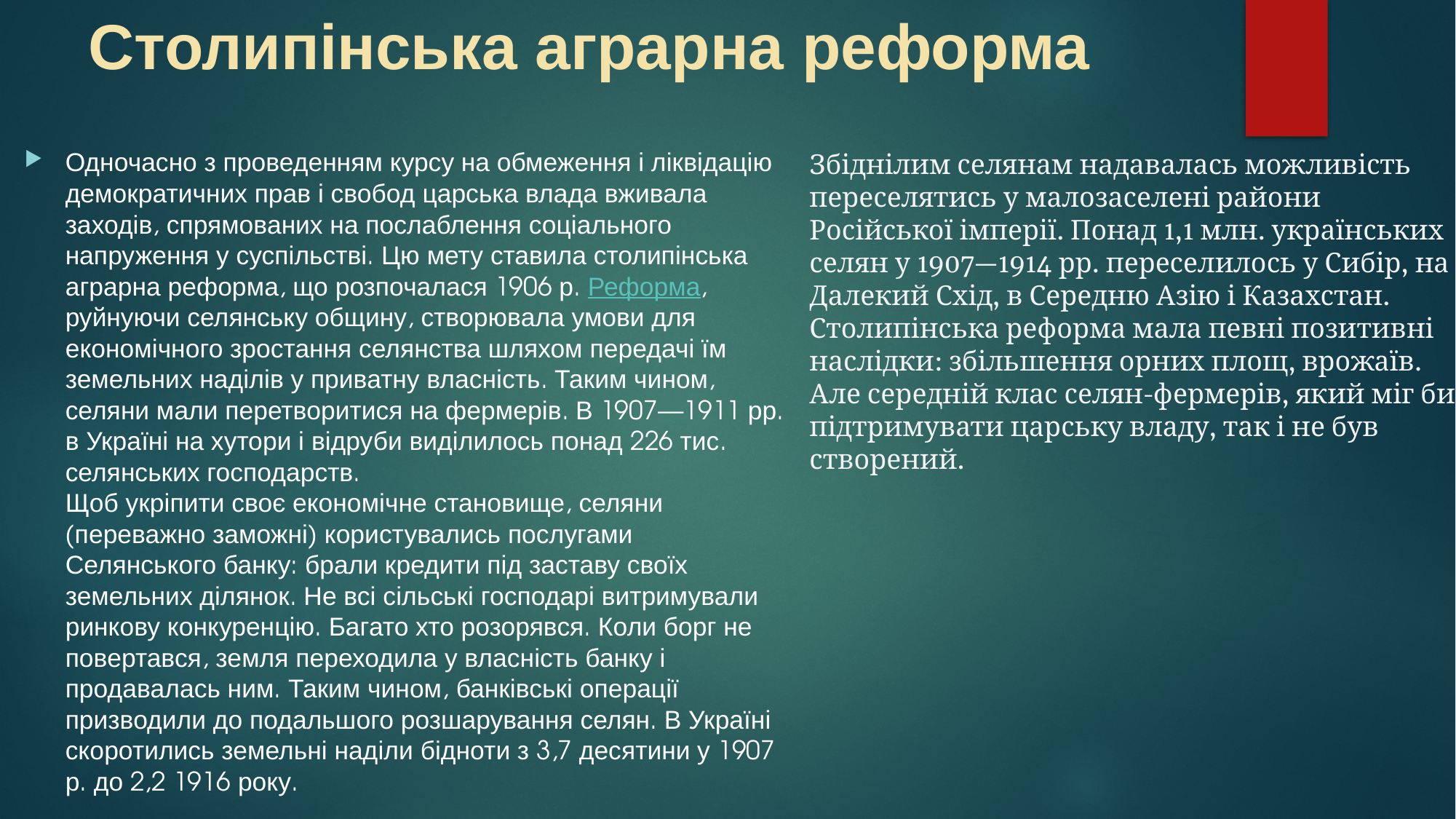

# Столипінська аграрна реформа
Одночасно з проведенням курсу на обмеження і ліквідацію демократичних прав і свобод царська влада вживала заходів, спрямованих на послаблення соціального напруження у суспільстві. Цю мету ставила столипінська аграрна реформа, що розпочалася 1906 р. Реформа, руйнуючи селянську общину, створювала умови для економічного зростання селянства шляхом передачі їм земельних наділів у приватну власність. Таким чином, селяни мали перетворитися на фермерів. В 1907—1911 рр. в Україні на хутори і відруби виділилось понад 226 тис. селянських господарств.
Щоб укріпити своє економічне становище, селяни (переважно заможні) користувались послугами Селянського банку: брали кредити під заставу своїх земельних ділянок. Не всі сільські господарі витримували ринкову конкуренцію. Багато хто розорявся. Коли борг не повертався, земля переходила у власність банку і продавалась ним. Таким чином, банківські операції призводили до подальшого розшарування селян. В Україні скоротились земельні наділи бідноти з 3,7 десятини у 1907 р. до 2,2 1916 року.
Збіднілим селянам надавалась можливість переселятись у малозаселені райони Російської імперії. Понад 1,1 млн. українських селян у 1907—1914 рр. переселилось у Сибір, на Далекий Схід, в Середню Азію і Казахстан.
Столипінська реформа мала певні позитивні наслідки: збільшення орних площ, врожаїв. Але середній клас селян-фермерів, який міг би підтримувати царську владу, так і не був створений.